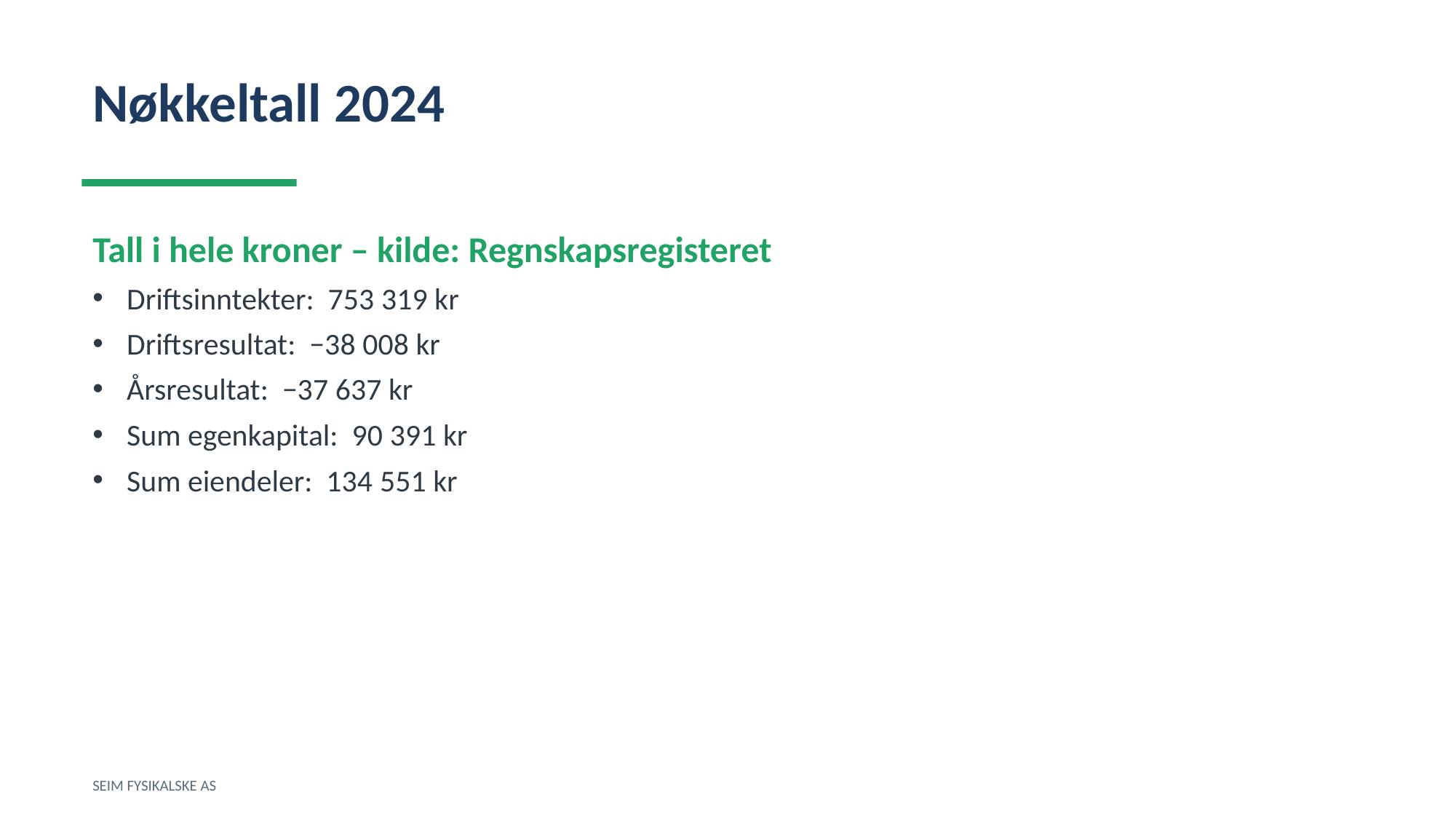

Nøkkeltall 2024

Tall i hele kroner – kilde: Regnskapsregisteret
Driftsinntekter:  753 319 kr
Driftsresultat:  −38 008 kr
Årsresultat:  −37 637 kr
Sum egenkapital:  90 391 kr
Sum eiendeler:  134 551 kr
SEIM FYSIKALSKE AS